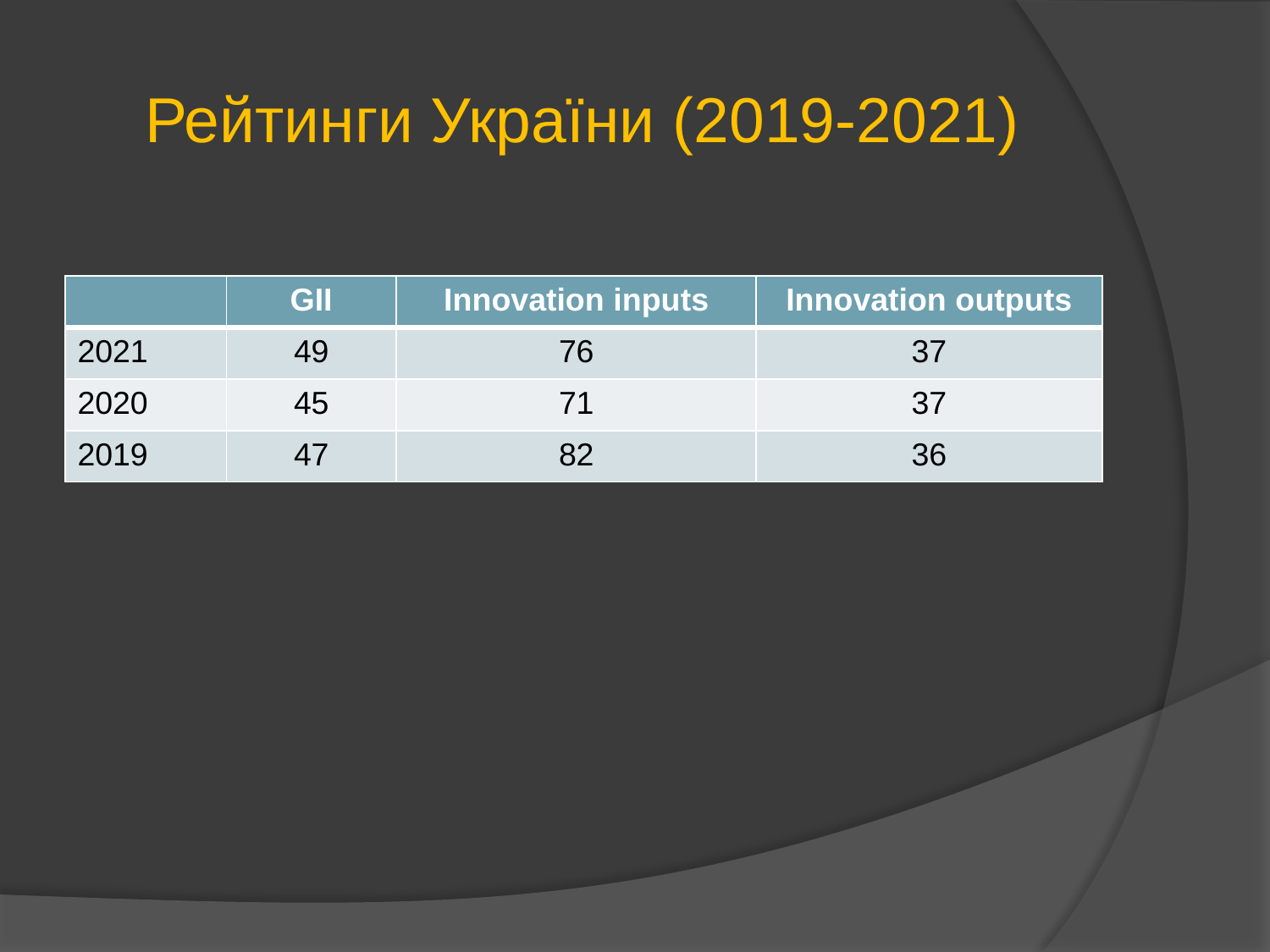

# Рейтинги України (2019-2021)
|  | GII | Innovation inputs | Innovation outputs |
| --- | --- | --- | --- |
| 2021 | 49 | 76 | 37 |
| 2020 | 45 | 71 | 37 |
| 2019 | 47 | 82 | 36 |